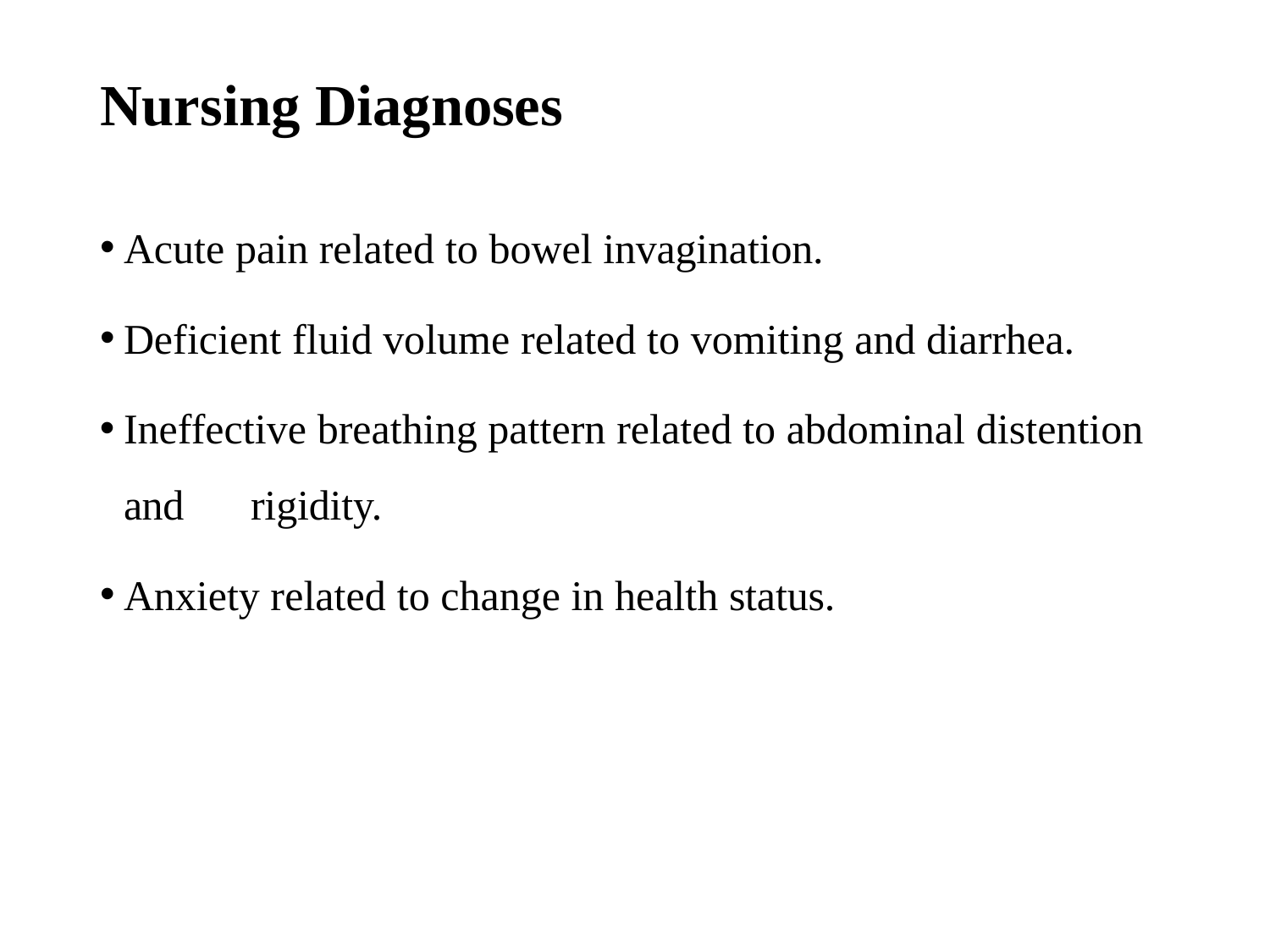

# Nursing Diagnoses
Acute pain related to bowel invagination.
Deficient fluid volume related to vomiting and diarrhea.
Ineffective breathing pattern related to abdominal distention and 	rigidity.
Anxiety related to change in health status.